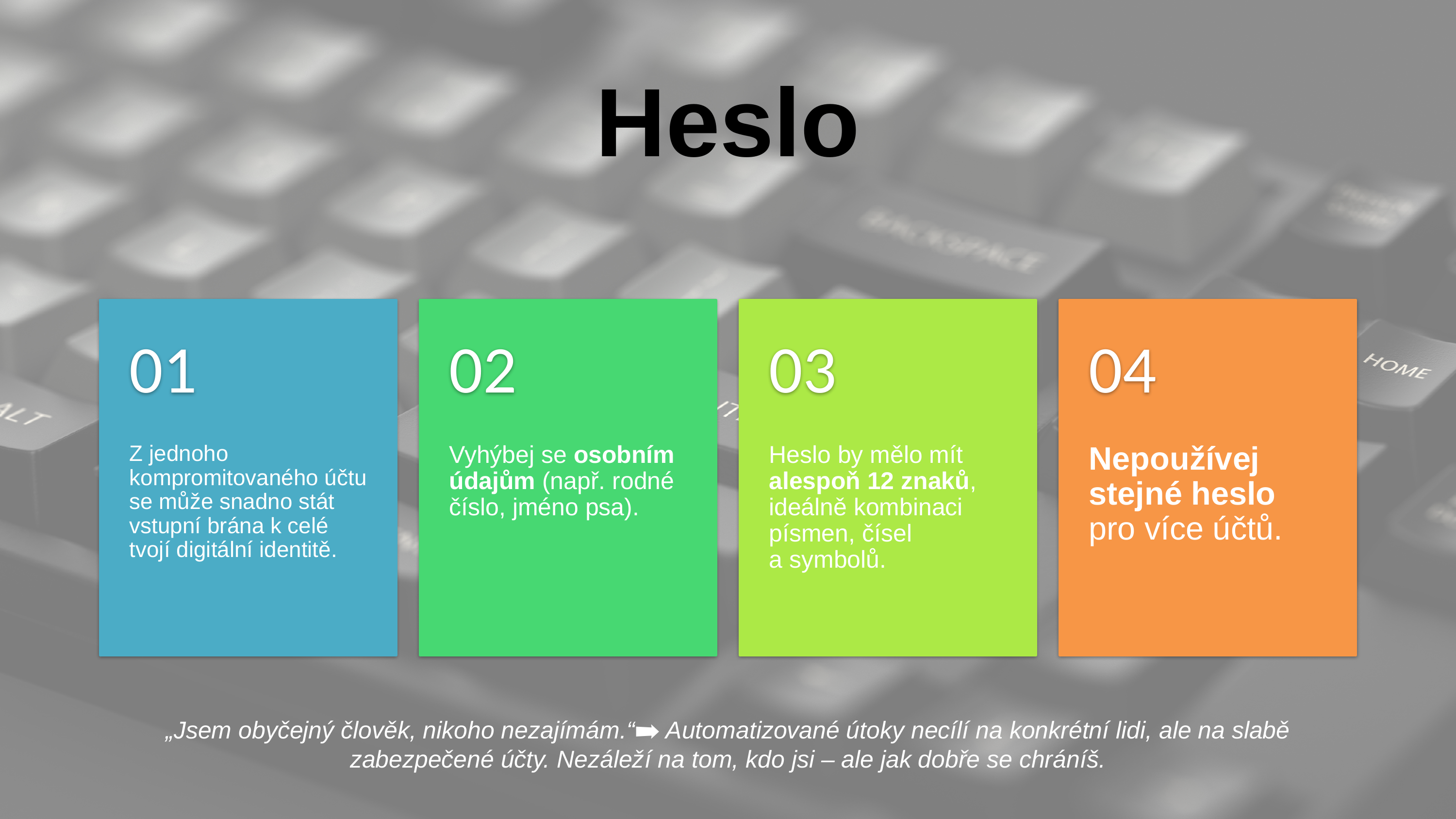

# Heslo
Z jednoho kompromitovaného účtu se může snadno stát vstupní brána k celé tvojí digitální identitě.
01
Vyhýbej se osobním údajům (např. rodné číslo, jméno psa).
02
Heslo by mělo mít alespoň 12 znaků, ideálně kombinaci písmen, čísel
a symbolů.
03
Nepoužívej stejné heslo pro více účtů.
04
„Jsem obyčejný člověk, nikoho nezajímám.“➡ Automatizované útoky necílí na konkrétní lidi, ale na slabě zabezpečené účty. Nezáleží na tom, kdo jsi – ale jak dobře se chráníš.